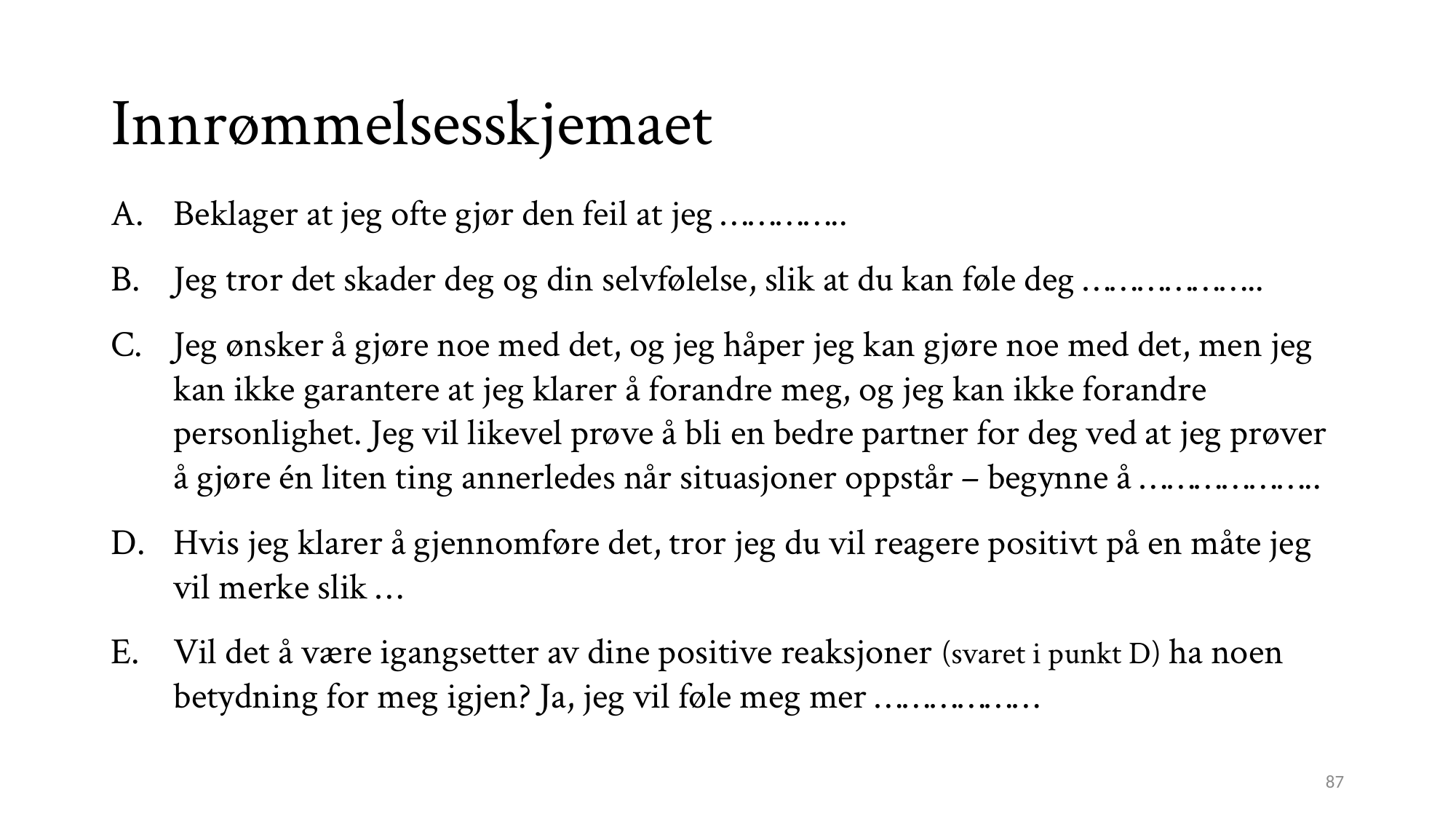

# Innrømmelsesskjemaet
Beklager at jeg ofte gjør den feil at jeg …………..
Jeg tror det skader deg og din selvfølelse, slik at du kan føle deg ………………..
Jeg ønsker å gjøre noe med det, og jeg håper jeg kan gjøre noe med det, men jeg kan ikke garantere at jeg klarer å forandre meg, og jeg kan ikke forandre personlighet. Jeg vil likevel prøve å bli en bedre partner for deg ved at jeg prøver å gjøre én liten ting annerledes når situasjoner oppstår – begynne å ………………..
Hvis jeg klarer å gjennomføre det, tror jeg du vil reagere positivt på en måte jeg vil merke slik …
Vil det å være igangsetter av dine positive reaksjoner (svaret i punkt D) ha noen betydning for meg igjen? Ja, jeg vil føle meg mer ………………
87